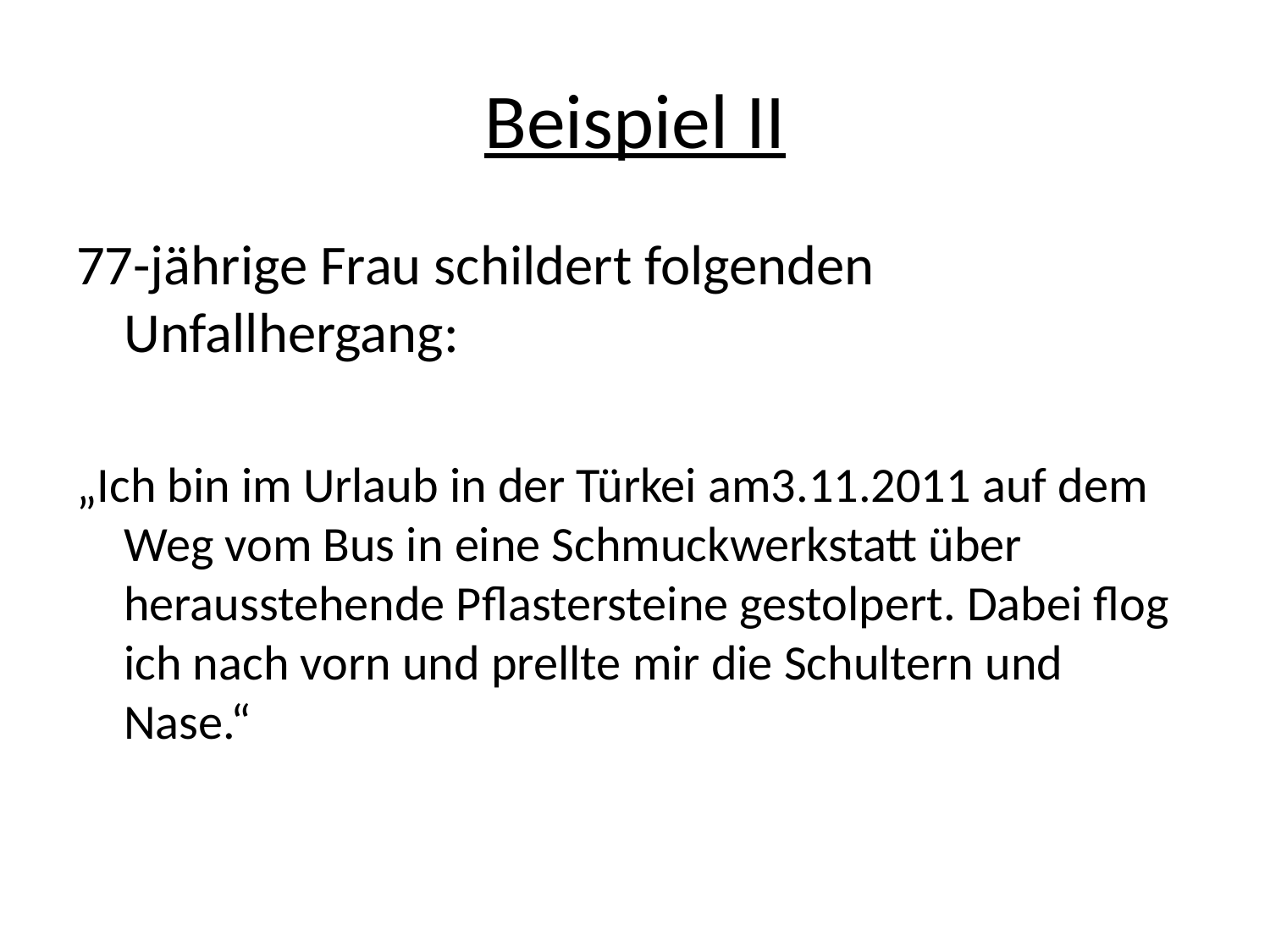

# Beispiel II
77-jährige Frau schildert folgenden Unfallhergang:

„Ich bin im Urlaub in der Türkei am3.11.2011 auf dem Weg vom Bus in eine Schmuckwerkstatt über herausstehende Pflastersteine gestolpert. Dabei flog ich nach vorn und prellte mir die Schultern und Nase.“